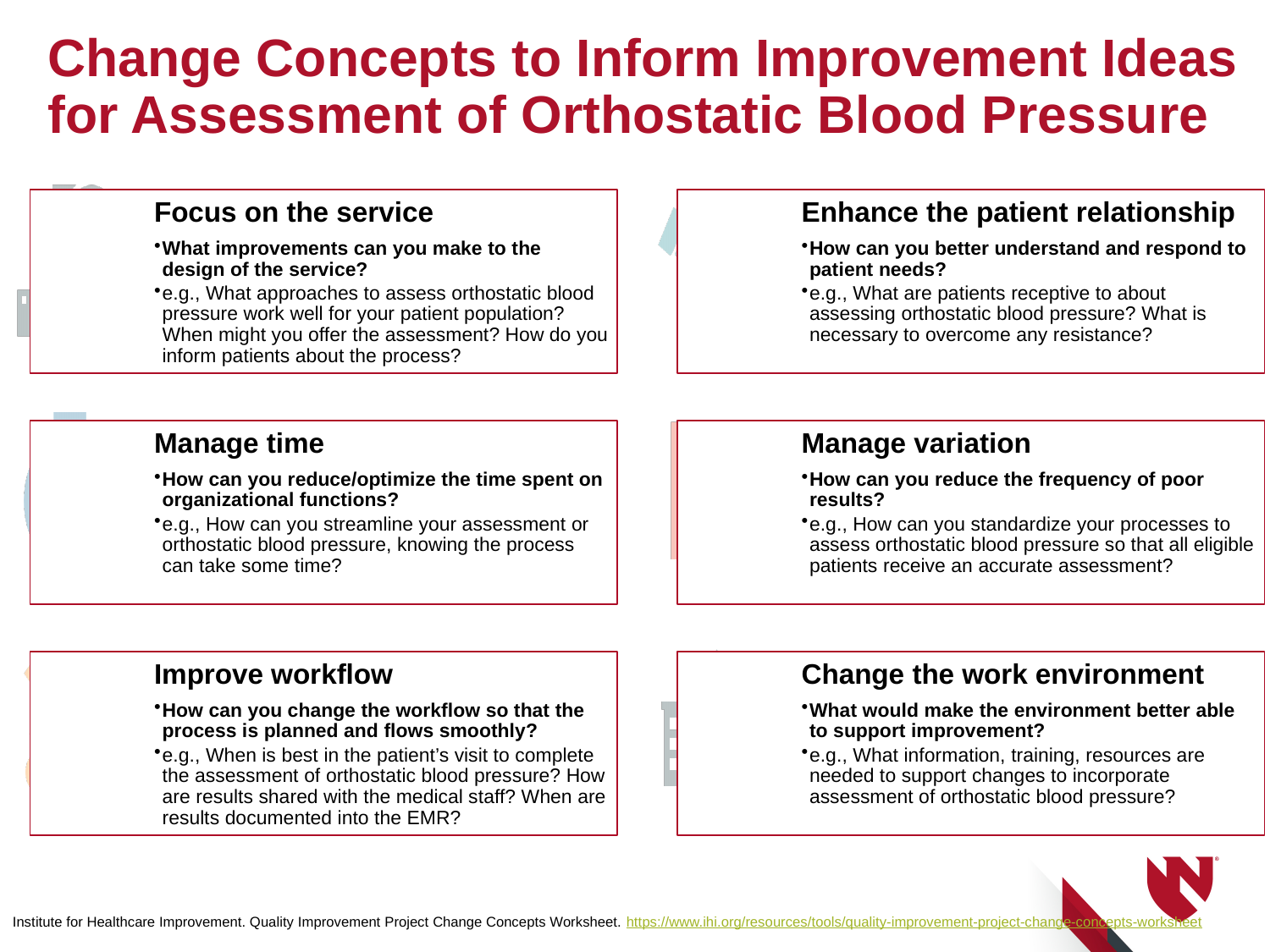

# Change Concepts to Inform Improvement Ideas for Assessment of Orthostatic Blood Pressure

Focus on the service
What improvements can you make to the design of the service?
e.g., What approaches to assess orthostatic blood pressure work well for your patient population? When might you offer the assessment? How do you inform patients about the process?
Enhance the patient relationship
How can you better understand and respond to patient needs?
e.g., What are patients receptive to about assessing orthostatic blood pressure? What is necessary to overcome any resistance?

Manage time
How can you reduce/optimize the time spent on organizational functions?
e.g., How can you streamline your assessment or orthostatic blood pressure, knowing the process can take some time?
Manage variation
How can you reduce the frequency of poor results?
e.g., How can you standardize your processes to assess orthostatic blood pressure so that all eligible patients receive an accurate assessment?

Improve workflow
How can you change the workflow so that the process is planned and flows smoothly?
e.g., When is best in the patient’s visit to complete the assessment of orthostatic blood pressure? How are results shared with the medical staff? When are results documented into the EMR?
Change the work environment
What would make the environment better able to support improvement?
e.g., What information, training, resources are needed to support changes to incorporate assessment of orthostatic blood pressure?
Institute for Healthcare Improvement. Quality Improvement Project Change Concepts Worksheet. https://www.ihi.org/resources/tools/quality-improvement-project-change-concepts-worksheet